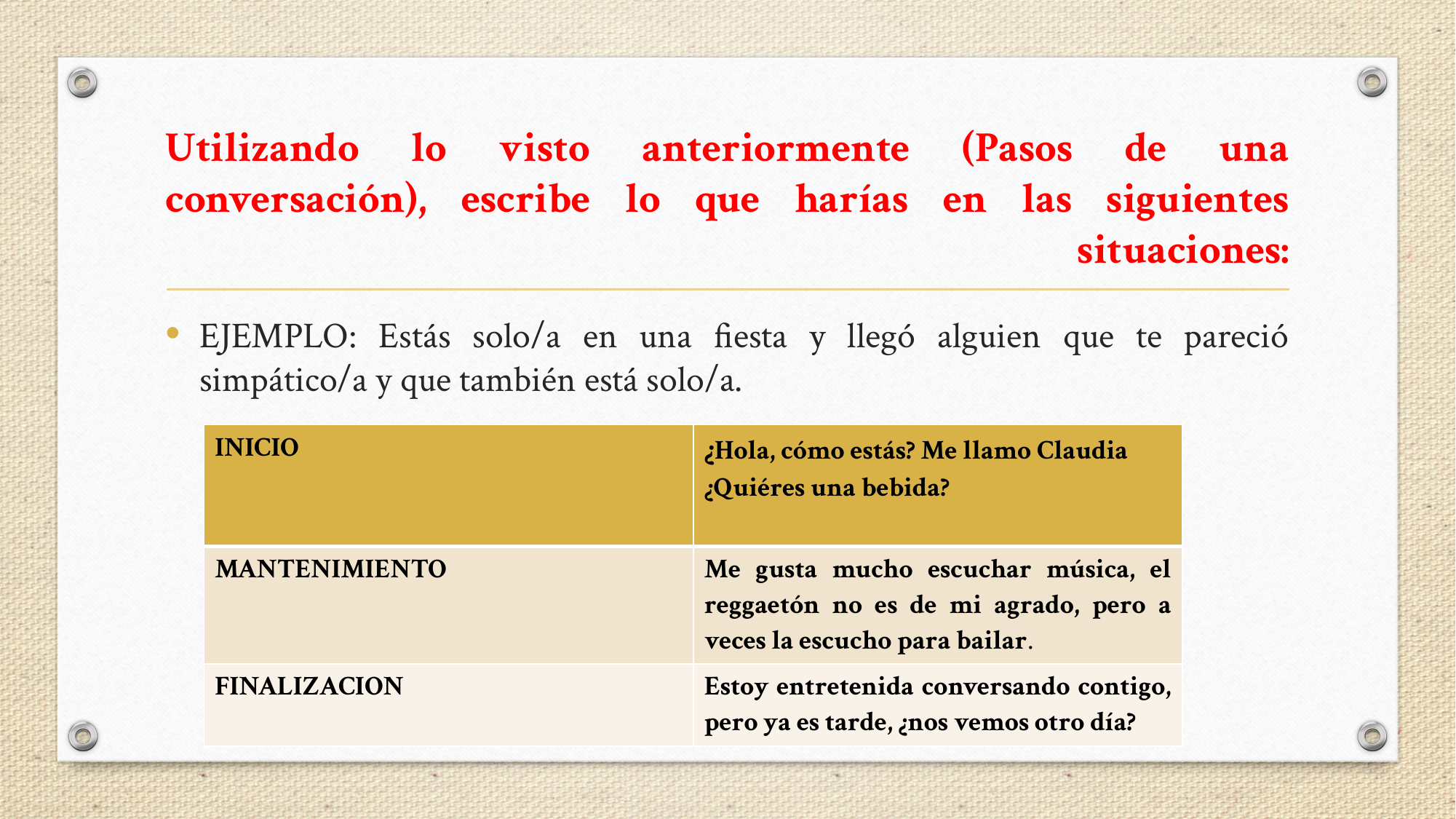

# Utilizando lo visto anteriormente (Pasos de una conversación), escribe lo que harías en las siguientes situaciones:
EJEMPLO: Estás solo/a en una fiesta y llegó alguien que te pareció simpático/a y que también está solo/a.

| INICIO | ¿Hola, cómo estás? Me llamo Claudia ¿Quiéres una bebida? |
| --- | --- |
| MANTENIMIENTO | Me gusta mucho escuchar música, el reggaetón no es de mi agrado, pero a veces la escucho para bailar. |
| FINALIZACION | Estoy entretenida conversando contigo, pero ya es tarde, ¿nos vemos otro día? |